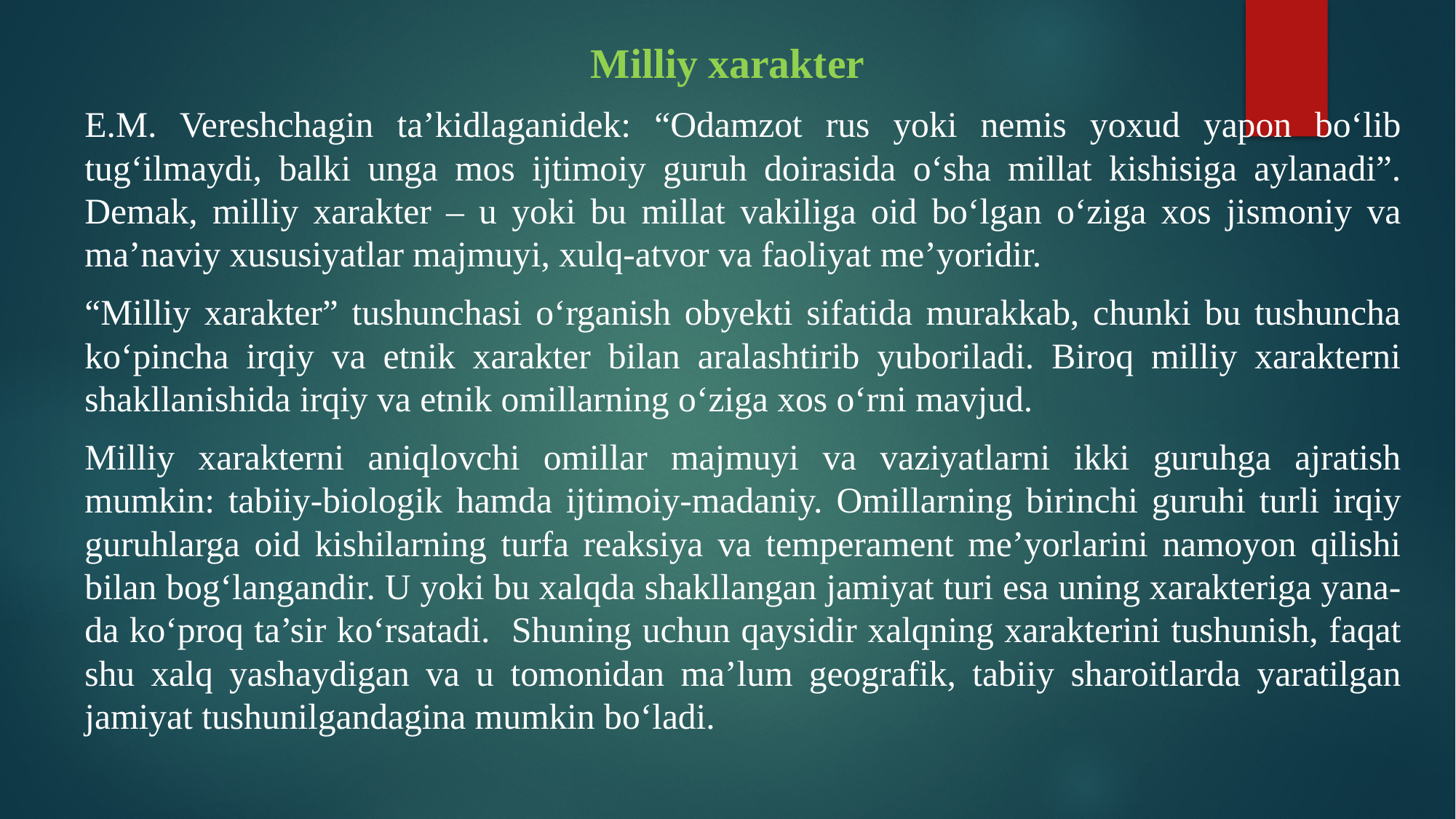

Milliy xarakter
		E.M. Vereshchagin ta’kidlaganidek: “Odamzot rus yoki nemis yoxud yapon bo‘lib tug‘ilmaydi, balki unga mos ijtimoiy guruh doirasida o‘sha millat kishisiga aylanadi”. Demak, milliy xarakter – u yoki bu millat vakiliga oid bo‘lgan o‘ziga xos jismoniy va ma’naviy xususiyatlar majmuyi, xulq-atvor va faoliyat me’yoridir.
		“Milliy xarakter” tushunchasi o‘rganish obyekti sifatida murakkab, chunki bu tushuncha ko‘pincha irqiy va etnik xarakter bilan aralashtirib yuboriladi. Biroq milliy xarakterni shakllanishida irqiy va etnik omillarning o‘ziga xos o‘rni mavjud.
		Milliy xarakterni aniqlovchi omillar majmuyi va vaziyatlarni ikki guruhga ajratish mumkin: tabiiy-biologik hamda ijtimoiy-madaniy. Omillarning birinchi guruhi turli irqiy guruhlarga oid kishilarning turfa reaksiya va temperament me’yorlarini namoyon qilishi bilan bog‘langandir. U yoki bu xalqda shakllangan jamiyat turi esa uning xarakteriga yana-da ko‘proq ta’sir ko‘rsatadi.  Shuning uchun qaysidir xalqning xarakterini tushunish, faqat shu xalq yashaydigan va u tomonidan ma’lum geografik, tabiiy sharoitlarda yaratilgan jamiyat tushunilgandagina mumkin bo‘ladi.